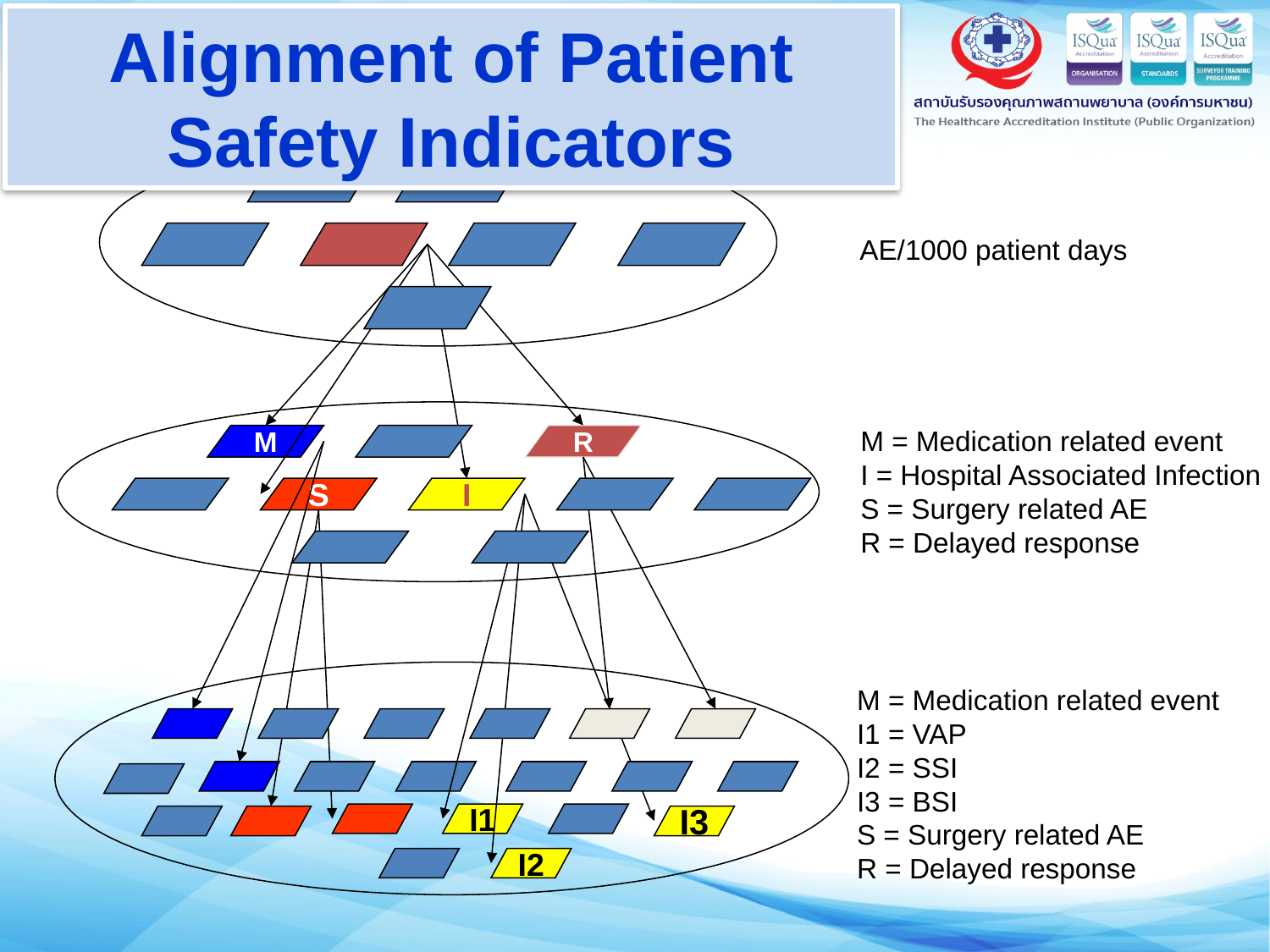

Alignment of Patient Safety Indicators

AE/1000 patient days

M = Medication related event
I = Hospital Associated Infection
S = Surgery related AE
R = Delayed response
M

R

S
I

M = Medication related event
I1 = VAP
I2 = SSI
I3 = BSI
S = Surgery related AE
R = Delayed response

I1

I3

I2